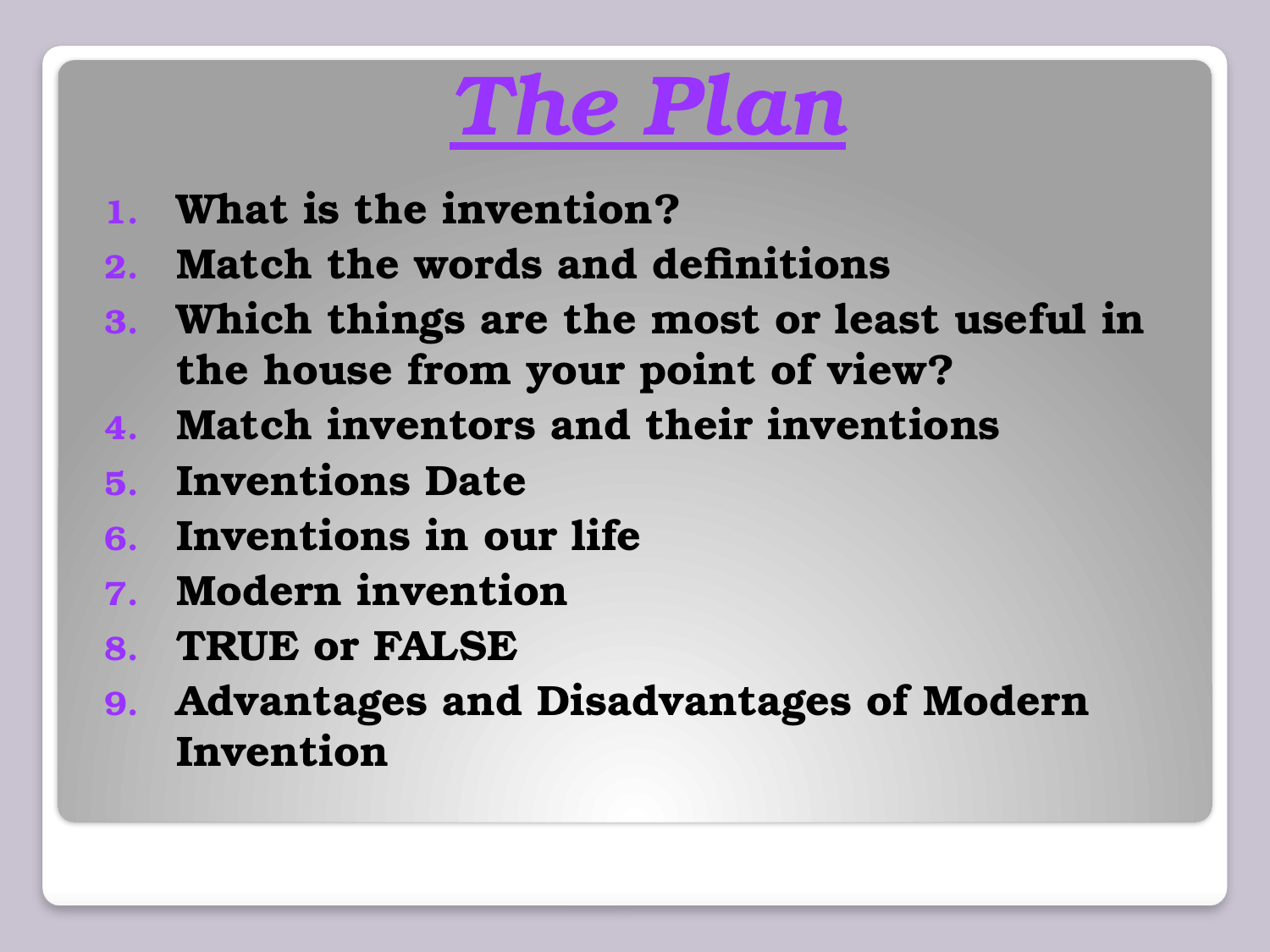

# The Plan
What is the invention?
Match the words and definitions
Which things are the most or least useful in the house from your point of view?
Match inventors and their inventions
Inventions Date
Inventions in our life
Modern invention
TRUE or FALSE
Advantages and Disadvantages of Modern Invention